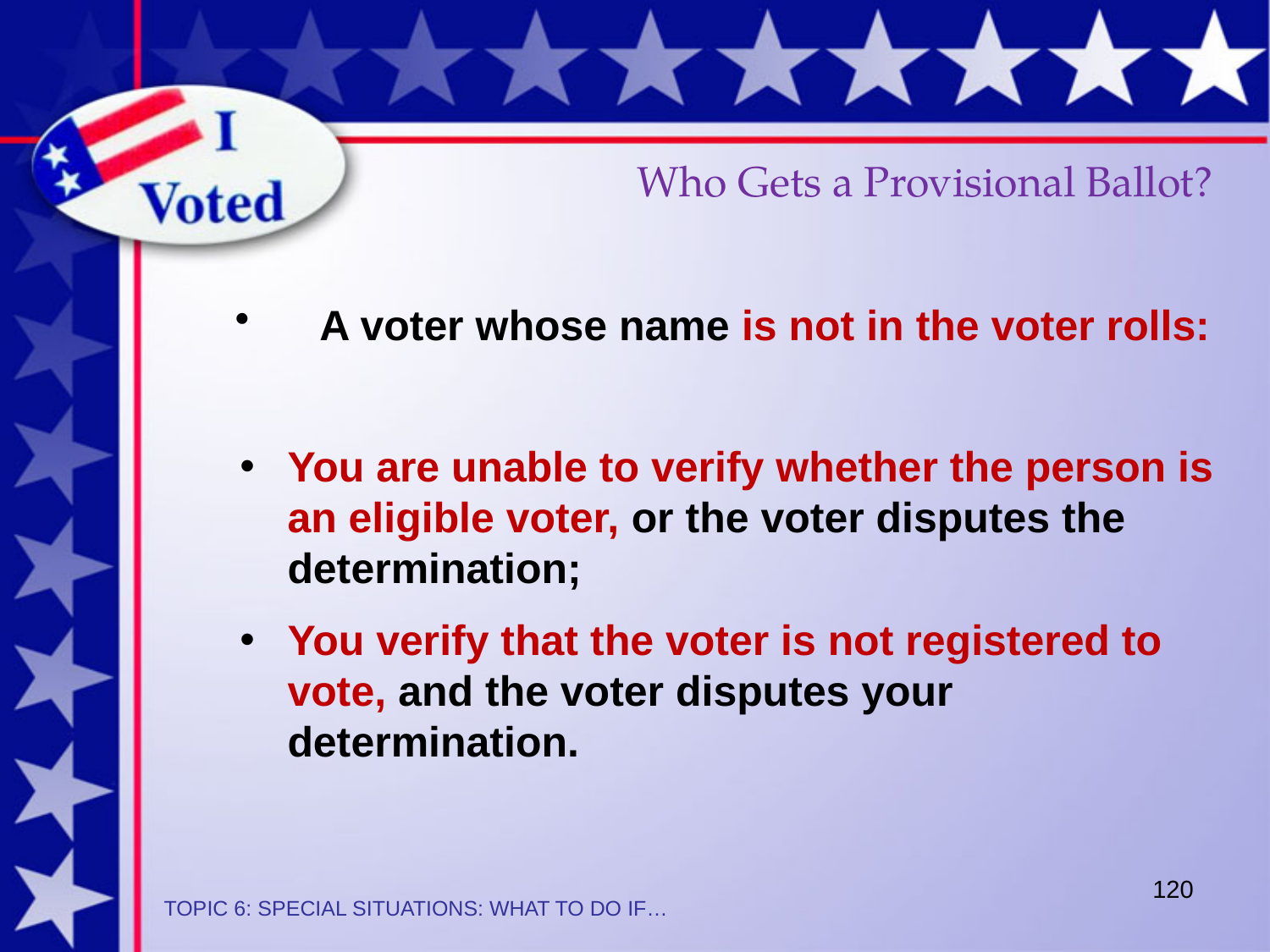

Who Gets a Provisional Ballot?

A voter whose name is not in the voter rolls:
You are unable to verify whether the person is an eligible voter, or the voter disputes the determination;
You verify that the voter is not registered to vote, and the voter disputes your determination.

120
TOPIC 6: SPECIAL SITUATIONS: WHAT TO DO IF…